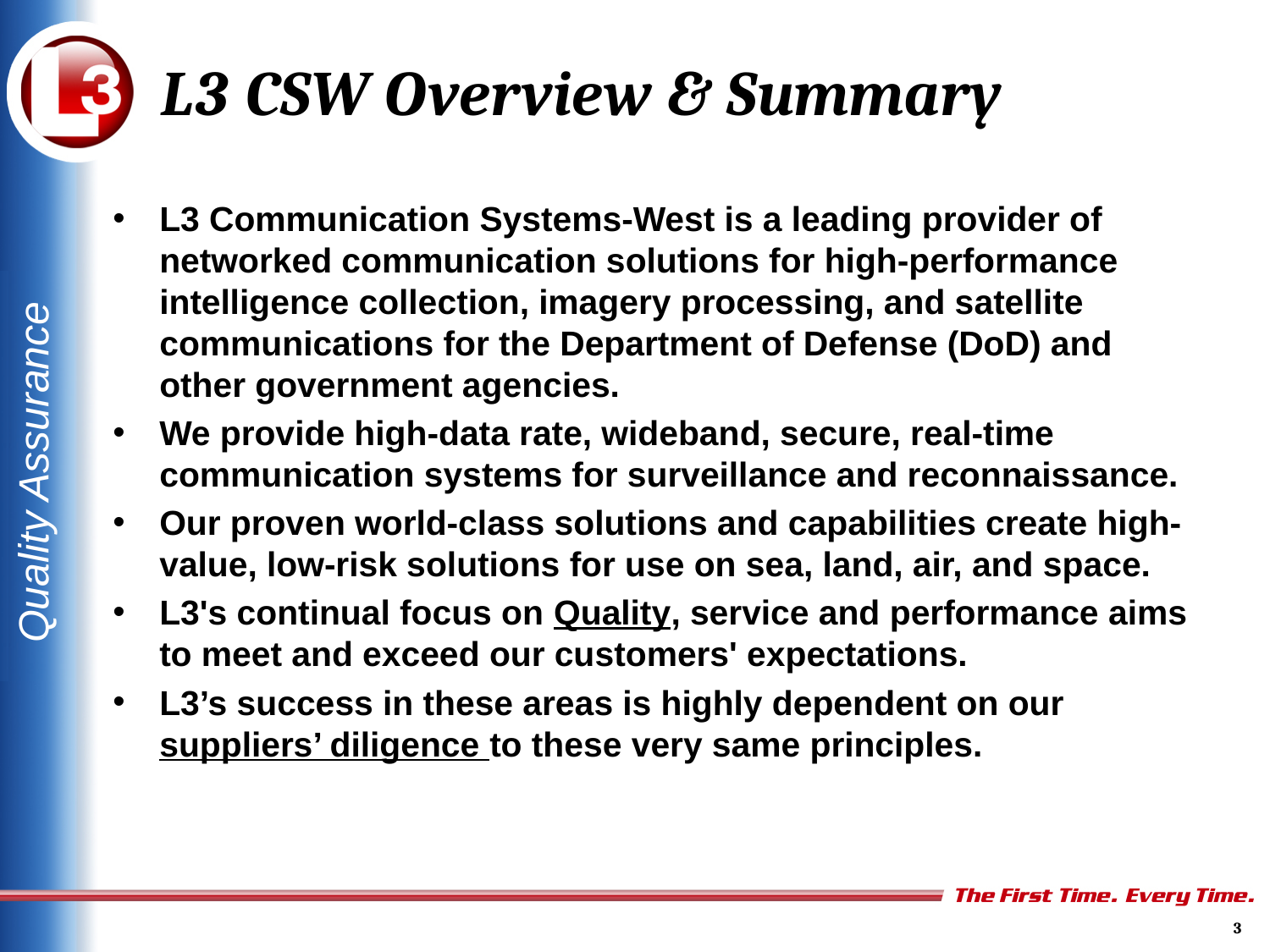

# L3 CSW Overview & Summary
L3 Communication Systems-West is a leading provider of networked communication solutions for high-performance intelligence collection, imagery processing, and satellite communications for the Department of Defense (DoD) and other government agencies.
We provide high-data rate, wideband, secure, real-time communication systems for surveillance and reconnaissance.
Our proven world-class solutions and capabilities create high-value, low-risk solutions for use on sea, land, air, and space.
L3's continual focus on Quality, service and performance aims to meet and exceed our customers' expectations.
L3’s success in these areas is highly dependent on our suppliers’ diligence to these very same principles.